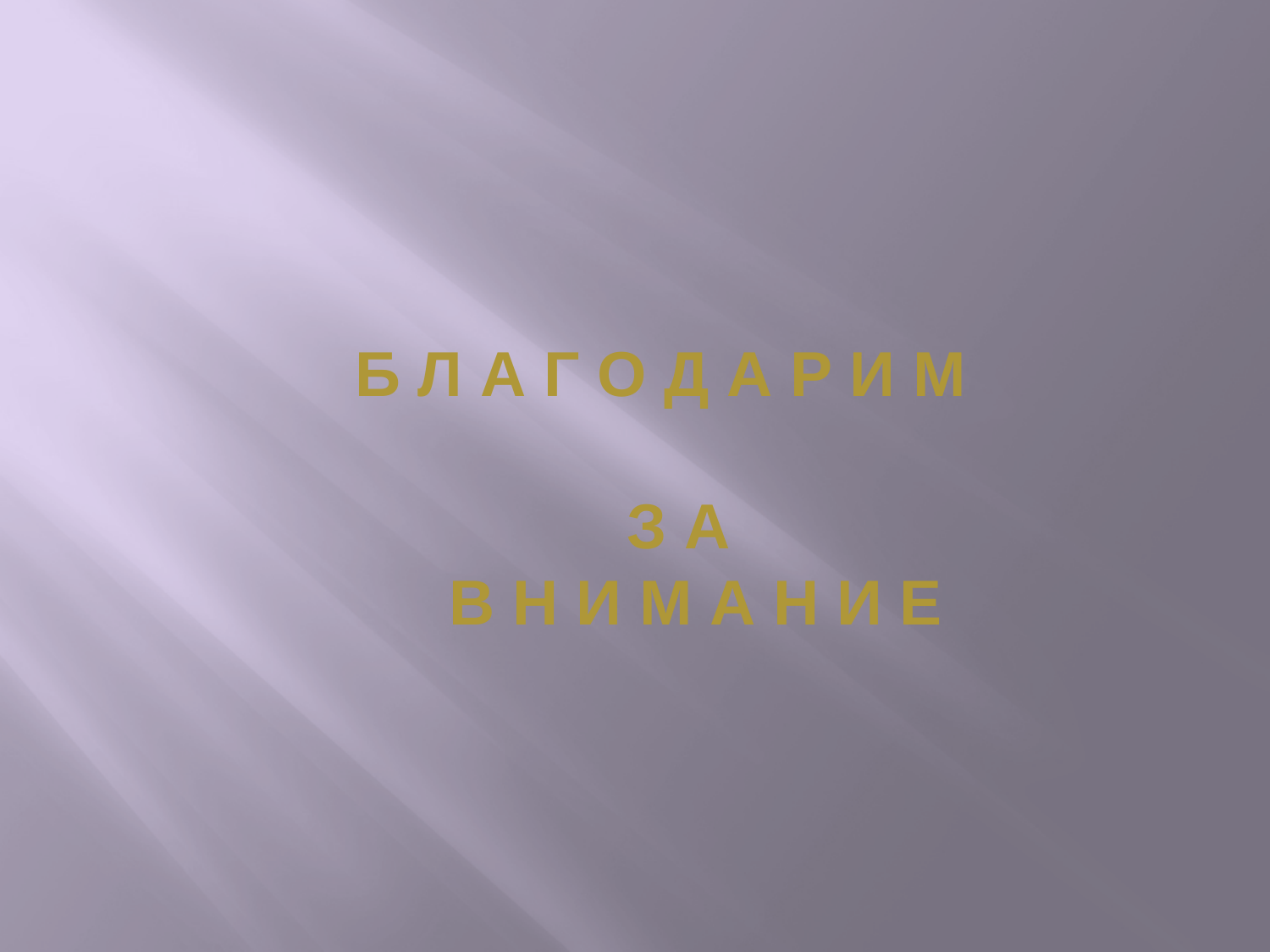

Б Л А Г О Д А Р И М
 З А
   В Н И М А Н И Е